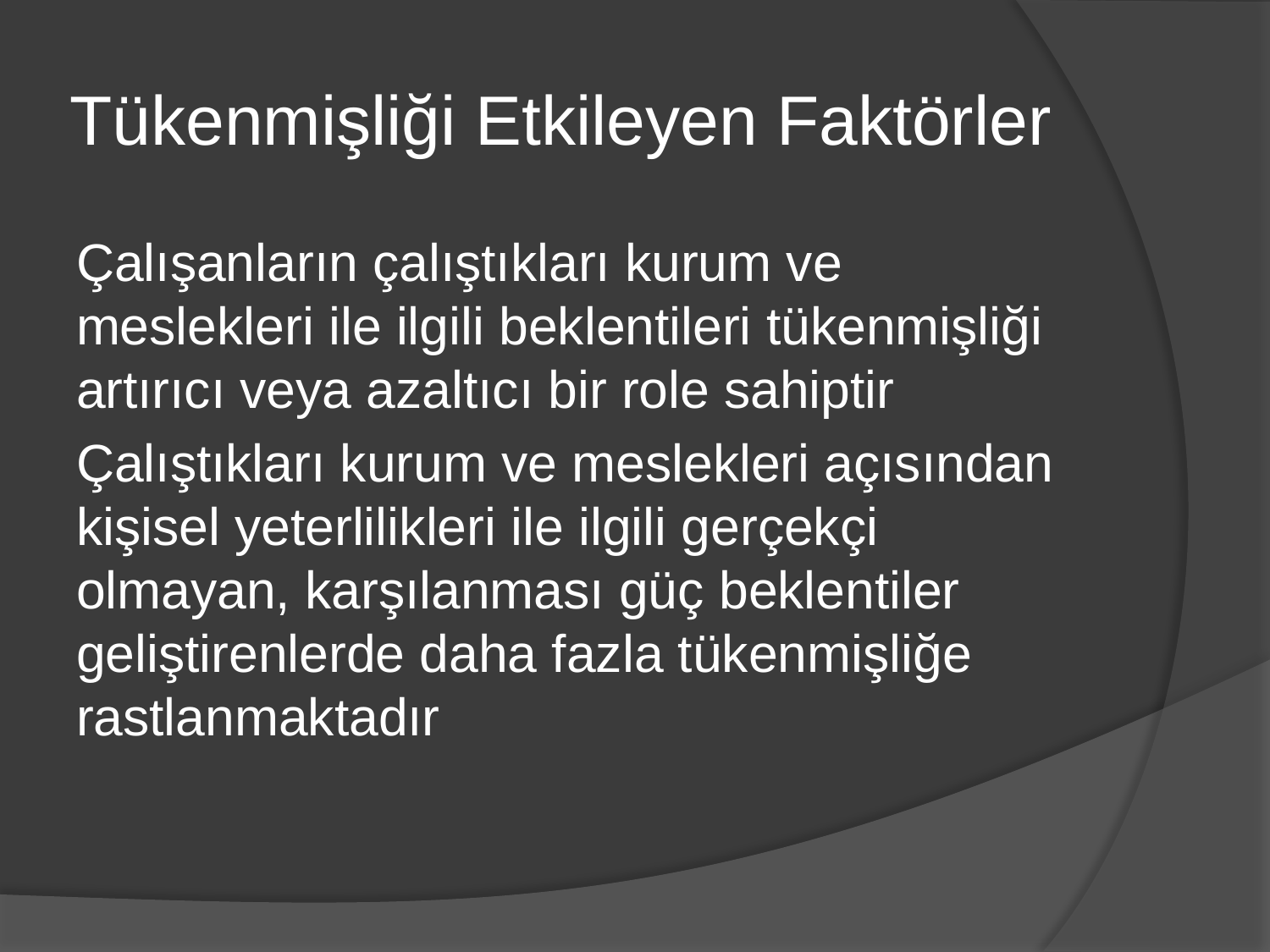

# Tükenmişliği Etkileyen Faktörler
Çalışanların çalıştıkları kurum ve meslekleri ile ilgili beklentileri tükenmişliği artırıcı veya azaltıcı bir role sahiptir
Çalıştıkları kurum ve meslekleri açısından kişisel yeterlilikleri ile ilgili gerçekçi olmayan, karşılanması güç beklentiler geliştirenlerde daha fazla tükenmişliğe rastlanmaktadır